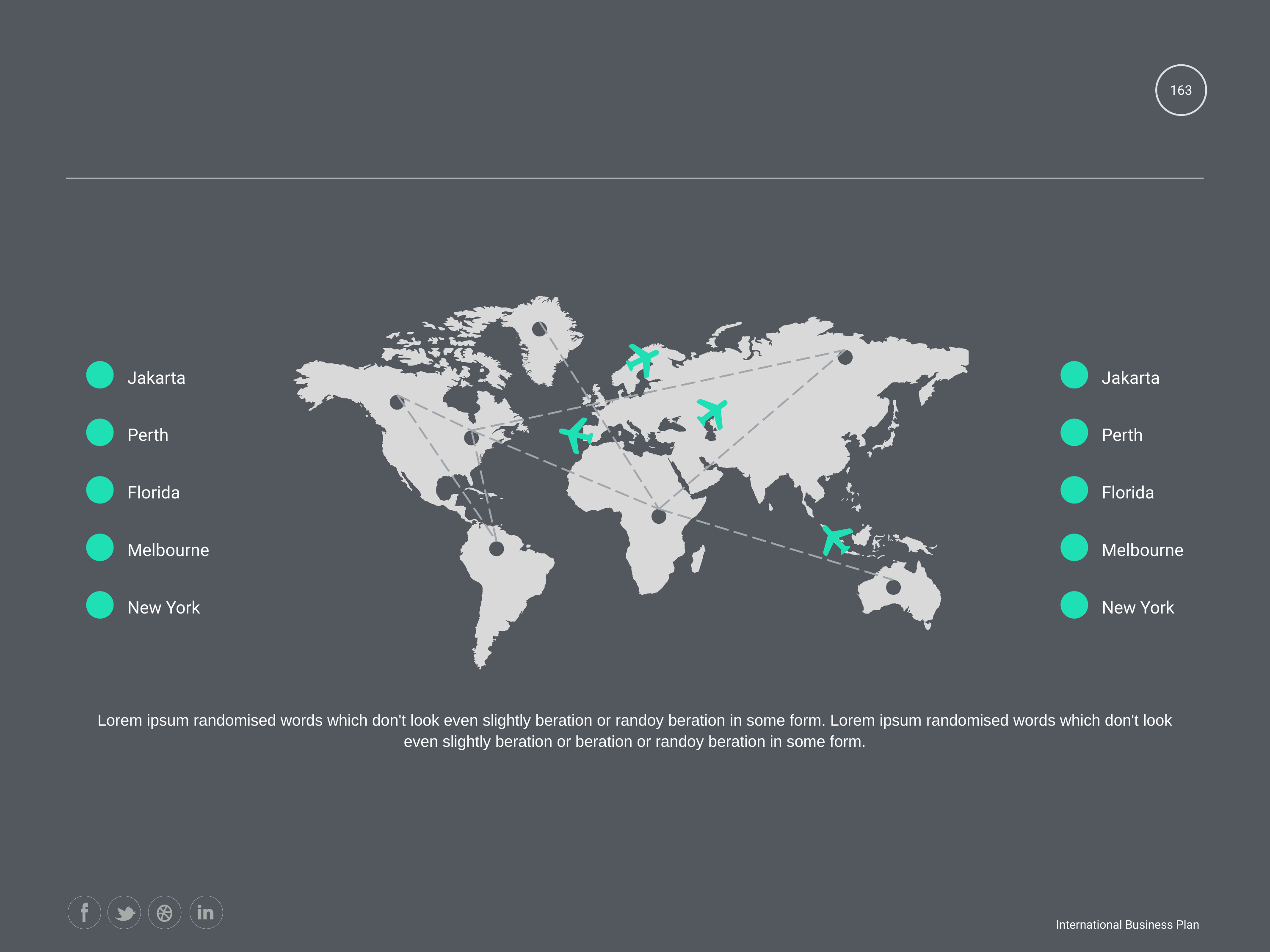

#
163

Jakarta
Jakarta

Perth
Perth

Florida
Florida

Melbourne
Melbourne

New York
New York
Lorem ipsum randomised words which don't look even slightly beration or randoy beration in some form. Lorem ipsum randomised words which don't look even slightly beration or beration or randoy beration in some form.
International Business Plan